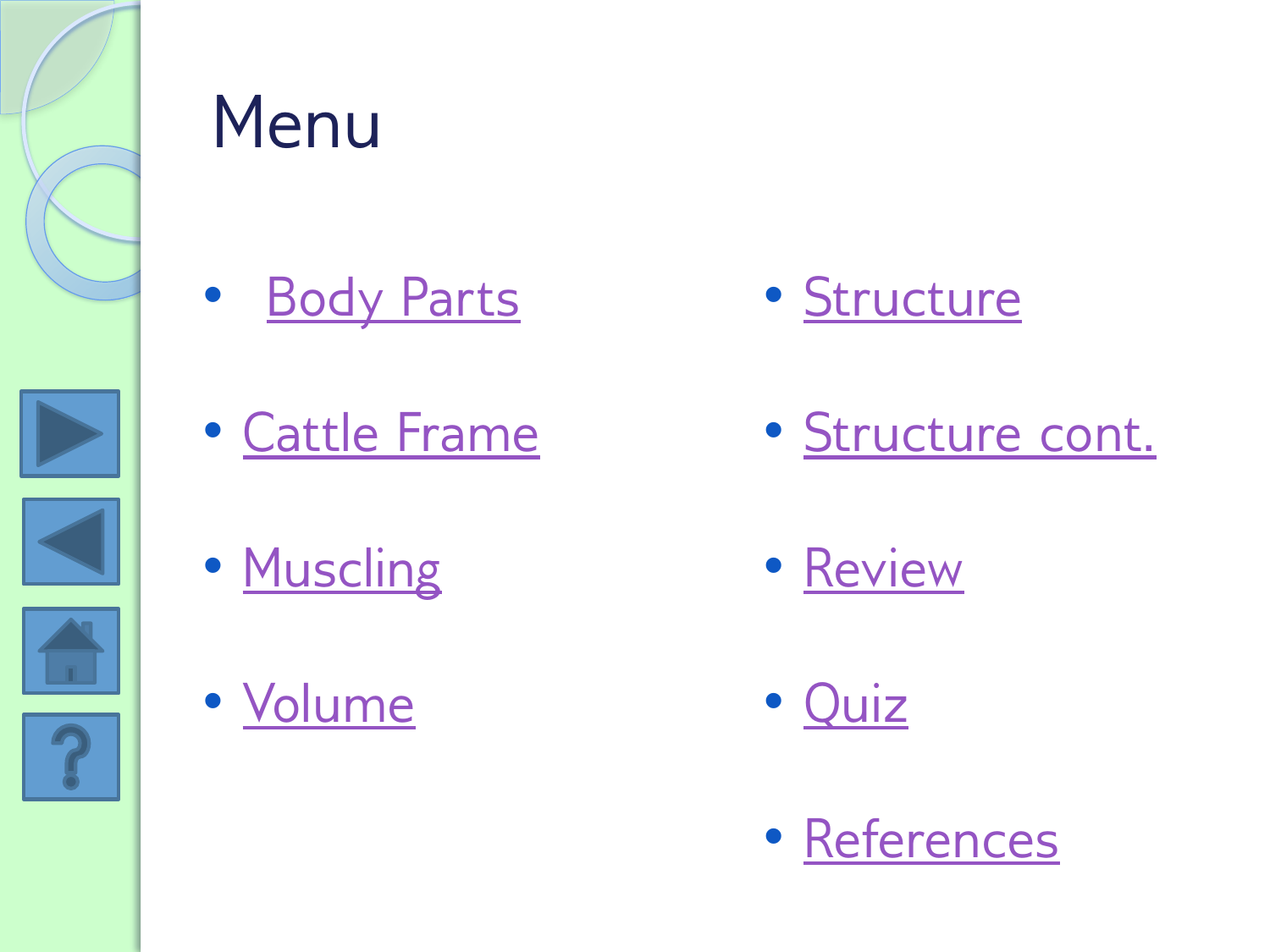

# Menu
Body Parts

Cattle Frame

Muscling

Volume
Structure

Structure cont.

Review

Quiz

References